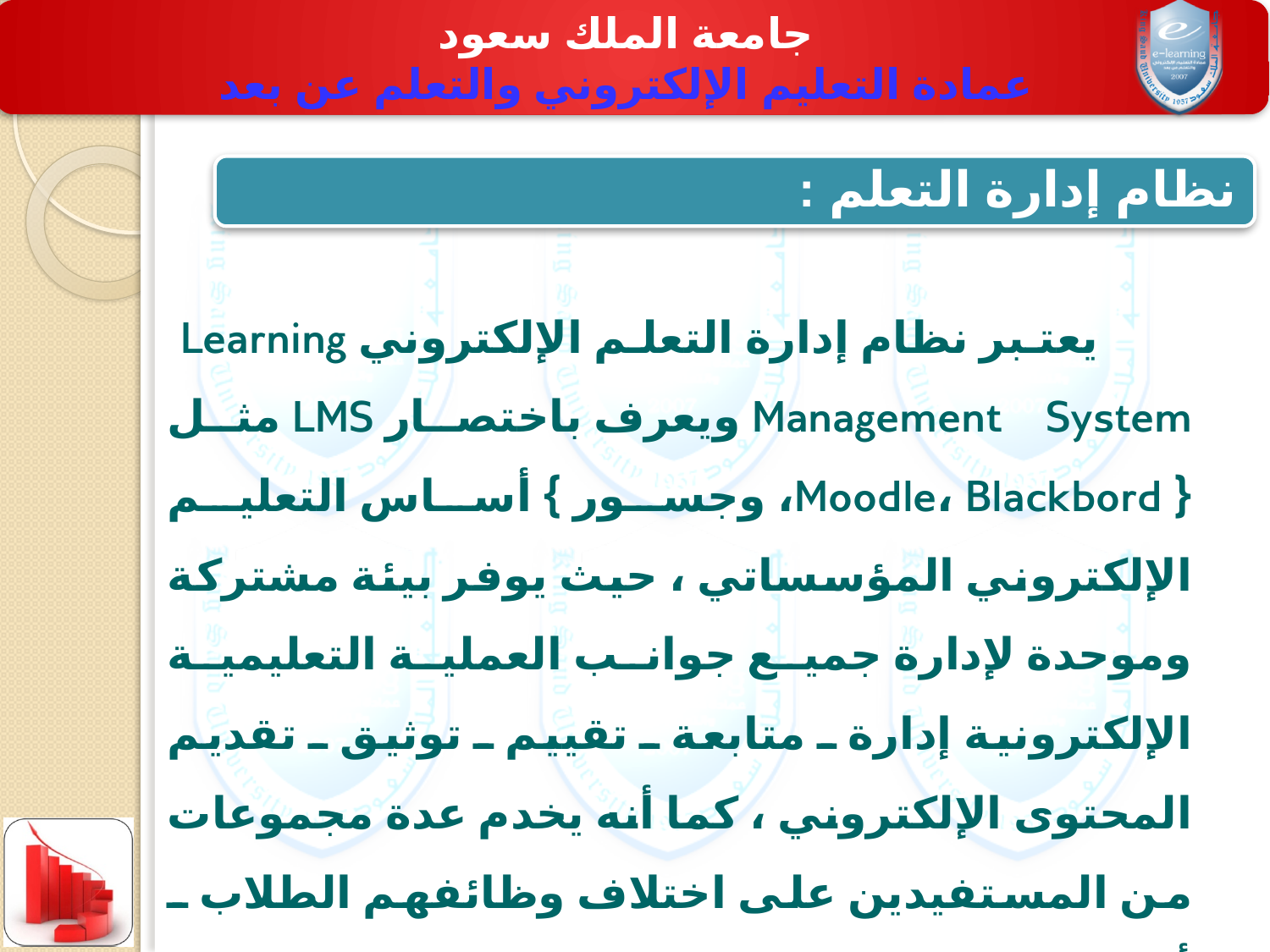

نظام إدارة التعلم :
يعتبر نظام إدارة التعلم الإلكتروني Learning Management System ويعرف باختصار LMS مثل { Moodle، Blackbord، وجسور } أساس التعليم الإلكتروني المؤسساتي ، حيث يوفر بيئة مشتركة وموحدة لإدارة جميع جوانب العملية التعليمية الإلكترونية إدارة ـ متابعة ـ تقييم ـ توثيق ـ تقديم المحتوى الإلكتروني ، كما أنه يخدم عدة مجموعات من المستفيدين على اختلاف وظائفهم الطلاب ـ أعضاء هيئة التدريس ـ الإداريين ـ الفنيين .